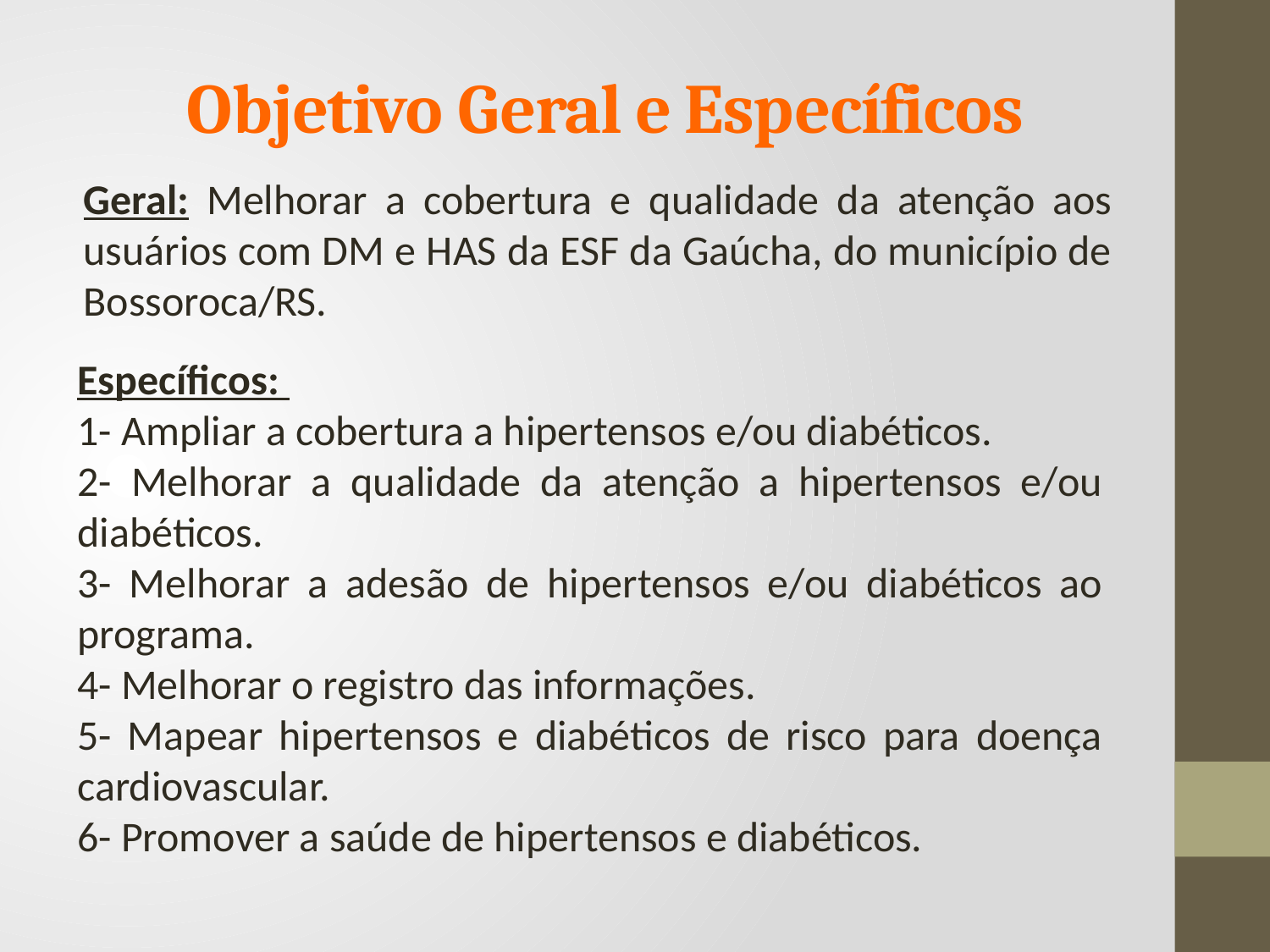

# Objetivo Geral e Específicos
Geral: Melhorar a cobertura e qualidade da atenção aos usuários com DM e HAS da ESF da Gaúcha, do município de Bossoroca/RS.

Específicos:
1- Ampliar a cobertura a hipertensos e/ou diabéticos.
2- Melhorar a qualidade da atenção a hipertensos e/ou diabéticos.
3- Melhorar a adesão de hipertensos e/ou diabéticos ao programa.
4- Melhorar o registro das informações.
5- Mapear hipertensos e diabéticos de risco para doença cardiovascular.
6- Promover a saúde de hipertensos e diabéticos.